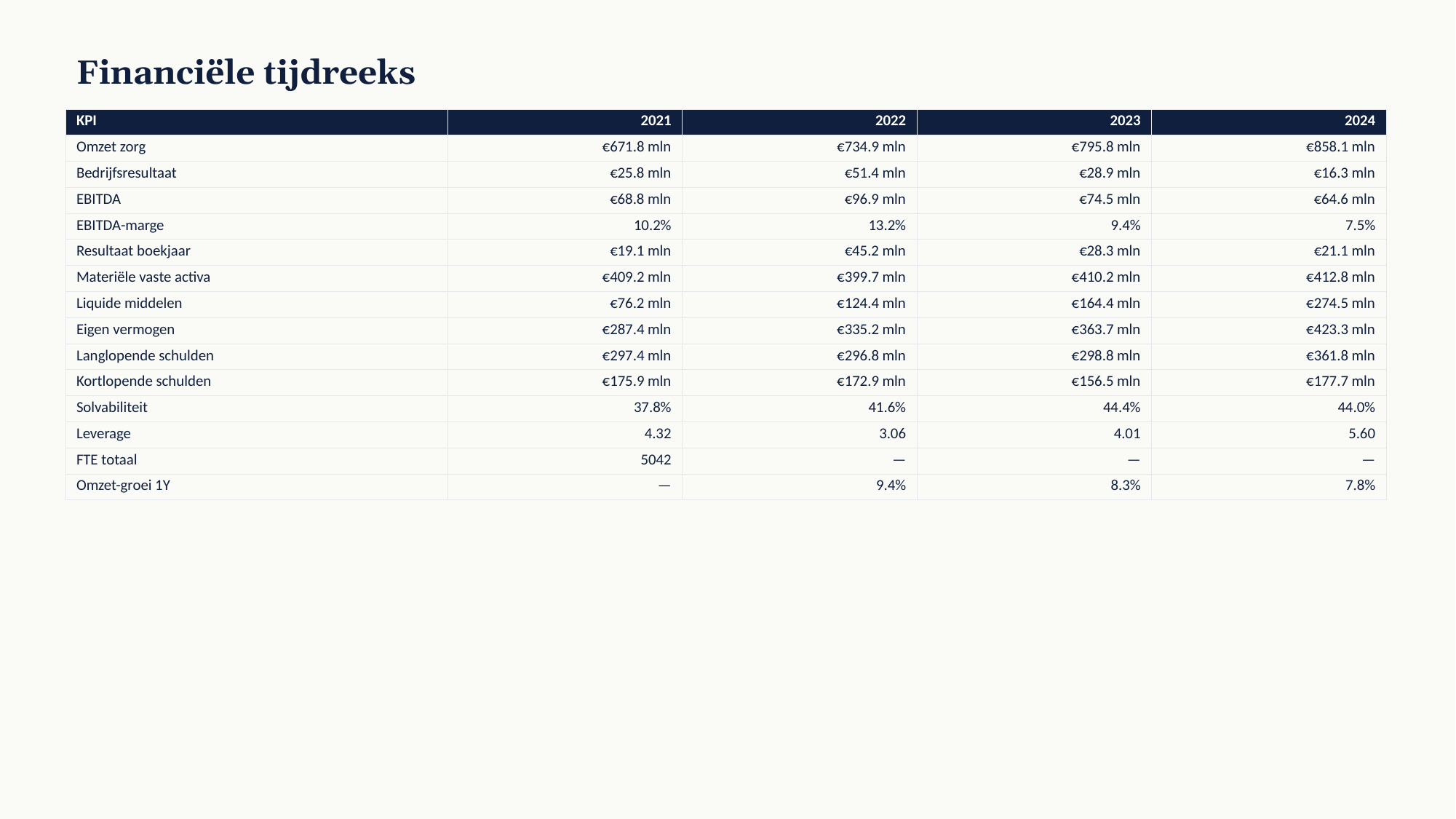

Financiële tijdreeks
| KPI | 2021 | 2022 | 2023 | 2024 |
| --- | --- | --- | --- | --- |
| Omzet zorg | €671.8 mln | €734.9 mln | €795.8 mln | €858.1 mln |
| Bedrijfsresultaat | €25.8 mln | €51.4 mln | €28.9 mln | €16.3 mln |
| EBITDA | €68.8 mln | €96.9 mln | €74.5 mln | €64.6 mln |
| EBITDA-marge | 10.2% | 13.2% | 9.4% | 7.5% |
| Resultaat boekjaar | €19.1 mln | €45.2 mln | €28.3 mln | €21.1 mln |
| Materiële vaste activa | €409.2 mln | €399.7 mln | €410.2 mln | €412.8 mln |
| Liquide middelen | €76.2 mln | €124.4 mln | €164.4 mln | €274.5 mln |
| Eigen vermogen | €287.4 mln | €335.2 mln | €363.7 mln | €423.3 mln |
| Langlopende schulden | €297.4 mln | €296.8 mln | €298.8 mln | €361.8 mln |
| Kortlopende schulden | €175.9 mln | €172.9 mln | €156.5 mln | €177.7 mln |
| Solvabiliteit | 37.8% | 41.6% | 44.4% | 44.0% |
| Leverage | 4.32 | 3.06 | 4.01 | 5.60 |
| FTE totaal | 5042 | — | — | — |
| Omzet-groei 1Y | — | 9.4% | 8.3% | 7.8% |